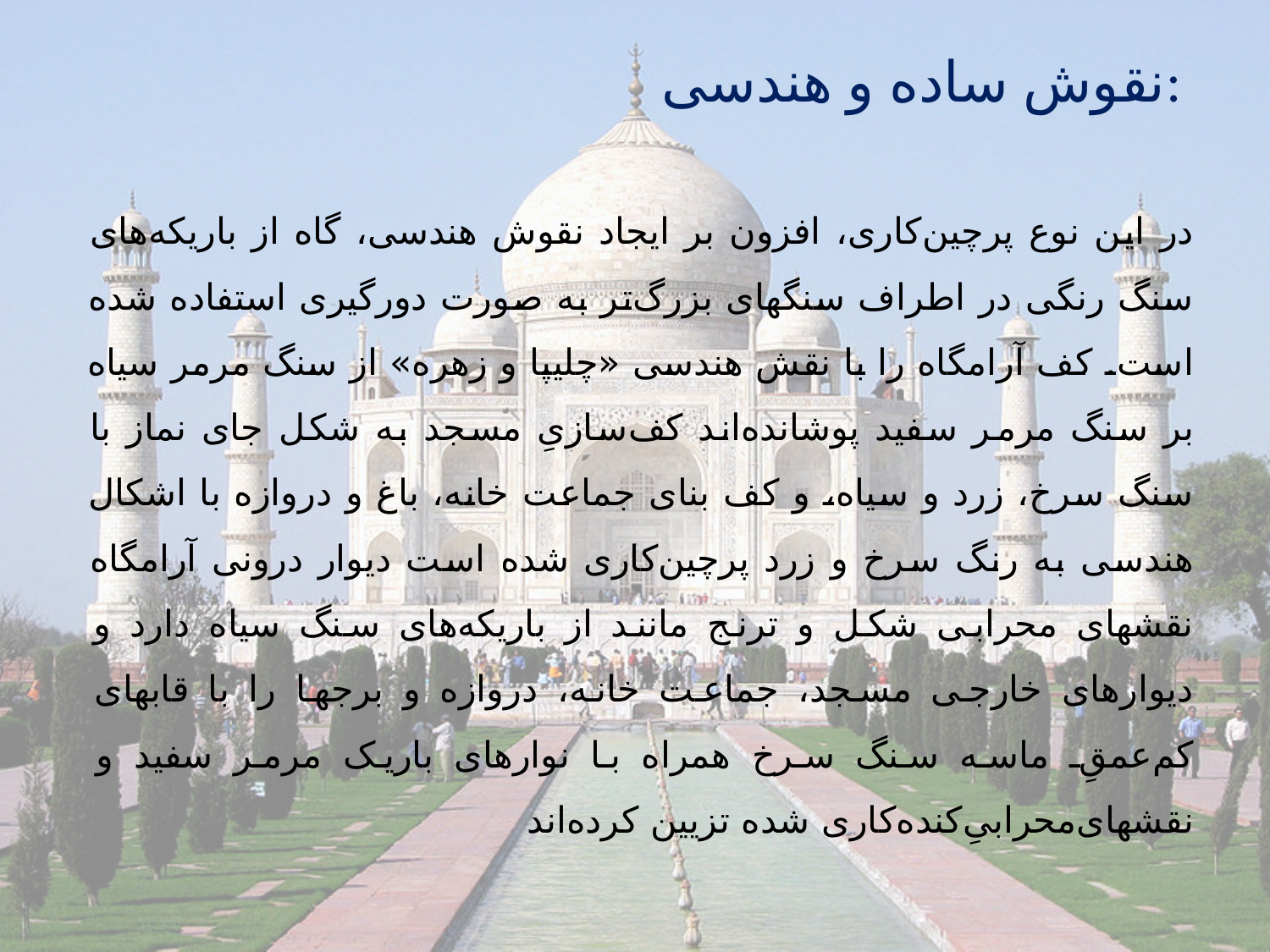

# نقوش ساده و هندسی:
در این نوع پرچین‌كاری، افزون بر ایجاد نقوش هندسی، گاه از باریکه‌های سنگ رنگی در اطراف سنگهای بزرگ‌تر به صورت دورگیری استفاده شده است. كف آرامگاه را با نقش هندسی «چلیپا و زهره» از سنگ مرمر سیاه بر سنگ مرمر سفید پوشانده‌اند كف‌سازیِ مسجد به شكل جای نماز با سنگ سرخ، زرد و سیاه، و كف بنای جماعت خانه، باغ و دروازه با اشكال هندسی به رنگ سرخ و زرد پرچین‌کاری شده ‌است دیوار درونی آرامگاه نقشهای محرابی شکل و ترنج مانند از باریکه‌های سنگ سیاه دارد و دیوارهای خارجی مسجد، جماعت خانه، دروازه و برجها را با قابهای کم‌عمقِ ماسه سنگ سرخ همراه با نوارهای باریک مرمر سفید و نقشهای‌محرابیِ‌کنده‌کاری شده تزیین ‌کرده‌اند